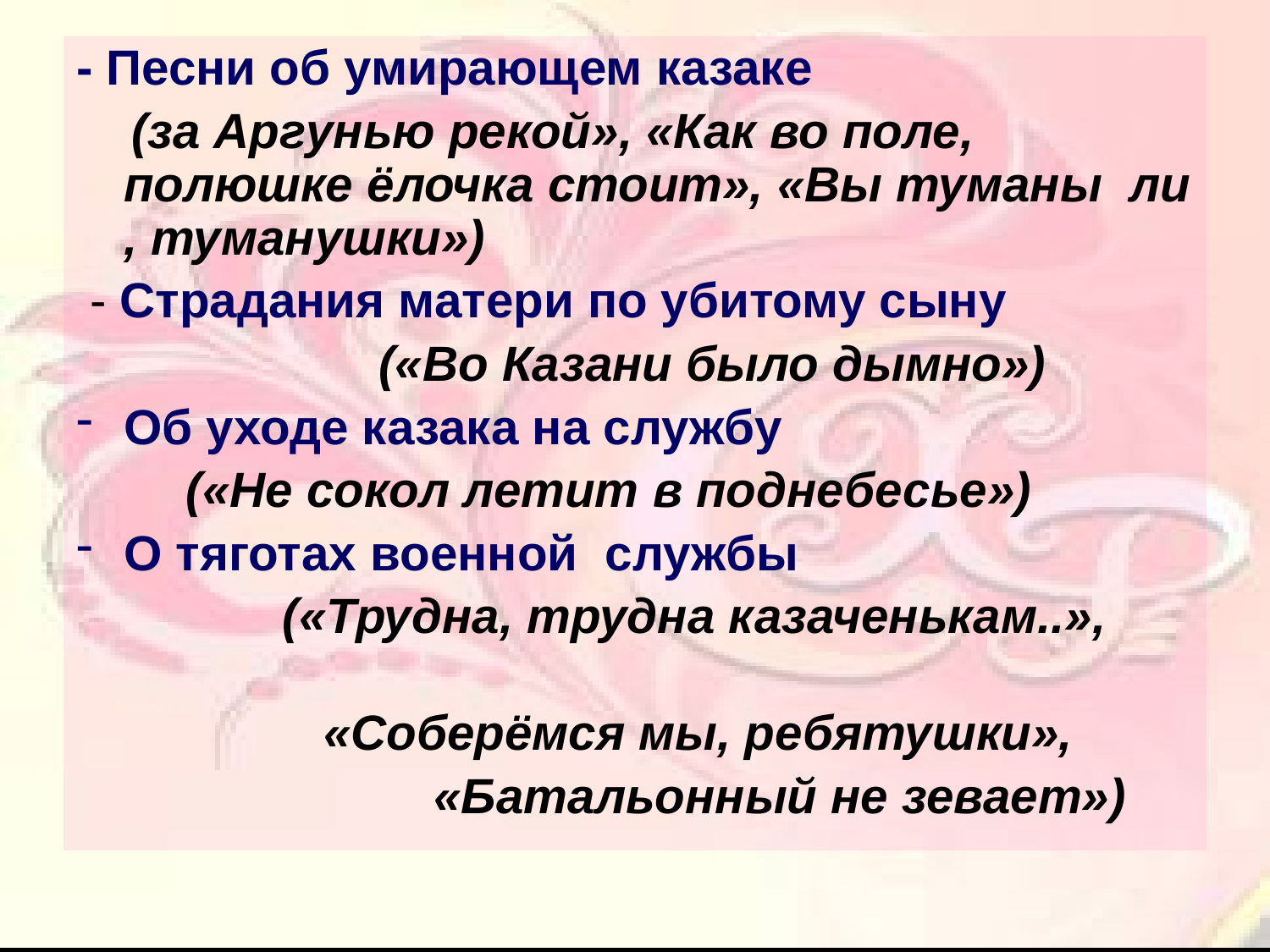

- Песни об умирающем казаке
    (за Аргунью рекой», «Как во поле, полюшке ёлочка стоит», «Вы туманы  ли , туманушки»)
 - Страдания матери по убитому сыну
                      («Во Казани было дымно»)
Об уходе казака на службу
        («Не сокол летит в поднебесье»)
О тяготах военной  службы
               («Трудна, трудна казаченькам..»,
                  «Соберёмся мы, ребятушки»,
                          «Батальонный не зевает»)

#